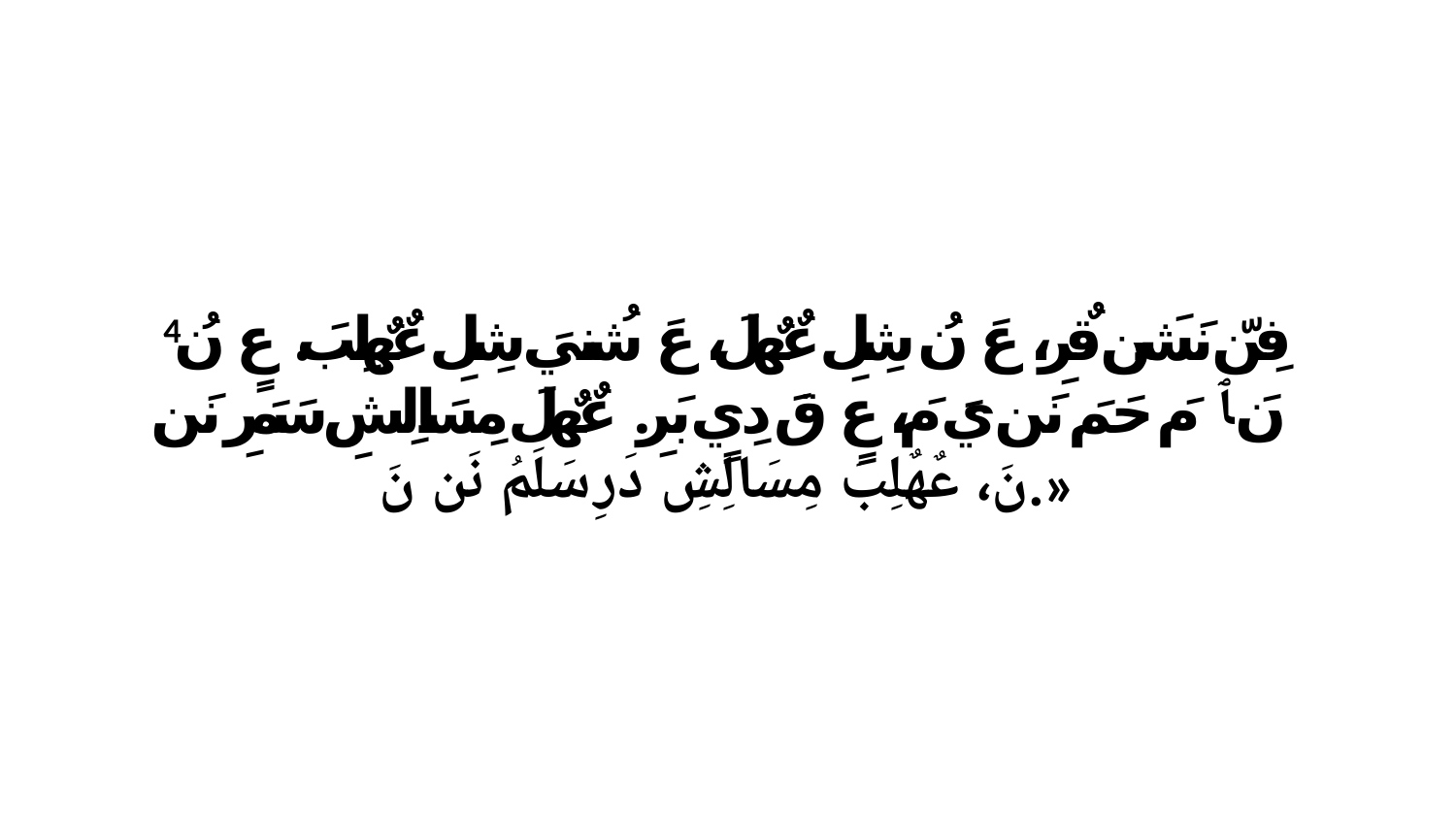

4 فِنّ نَشَن قٌرِ، عَ نُ شِلِ عٌهٌلَ، عَ شُنيَ شِلِ عٌهٌلِبَ. عٍ نُ نَ ﭑ مَ حَمَ نَن يَ مَ، عٍ قَ دِيٍ بَرِ. عٌهٌلَ مِسَالِشِ سَمَرِ نَن نَ، عٌهٌلِبَ مِسَالِشِ دَرِ سَلَمُ نَن نَ.»